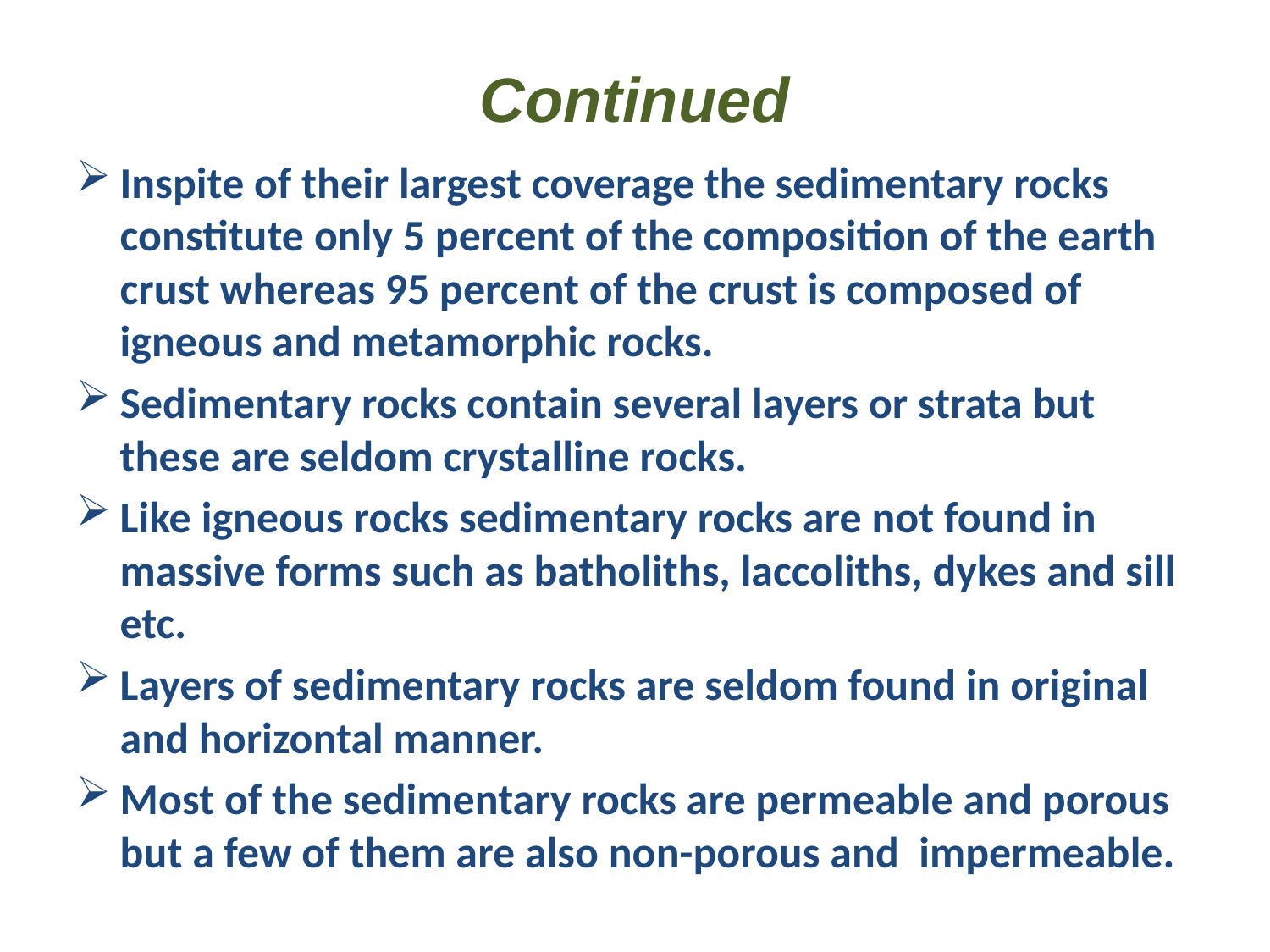

# Continued
Inspite of their largest coverage the sedimentary rocks constitute only 5 percent of the composition of the earth crust whereas 95 percent of the crust is composed of igneous and metamorphic rocks.
Sedimentary rocks contain several layers or strata but these are seldom crystalline rocks.
Like igneous rocks sedimentary rocks are not found in massive forms such as batholiths, laccoliths, dykes and sill etc.
Layers of sedimentary rocks are seldom found in original and horizontal manner.
Most of the sedimentary rocks are permeable and porous but a few of them are also non-porous and  impermeable.